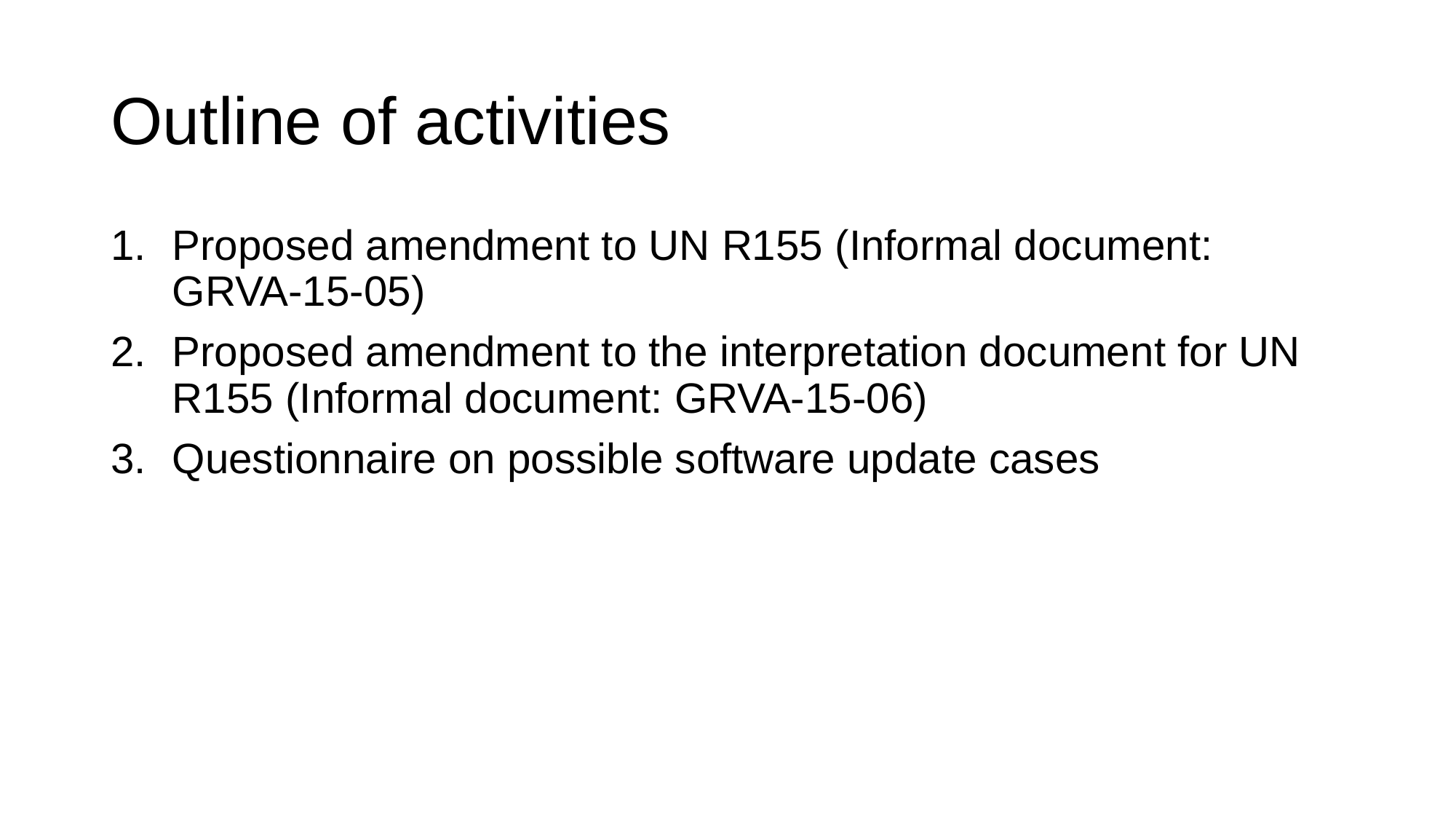

# Outline of activities
Proposed amendment to UN R155 (Informal document: GRVA-15-05)
Proposed amendment to the interpretation document for UN R155 (Informal document: GRVA-15-06)
Questionnaire on possible software update cases